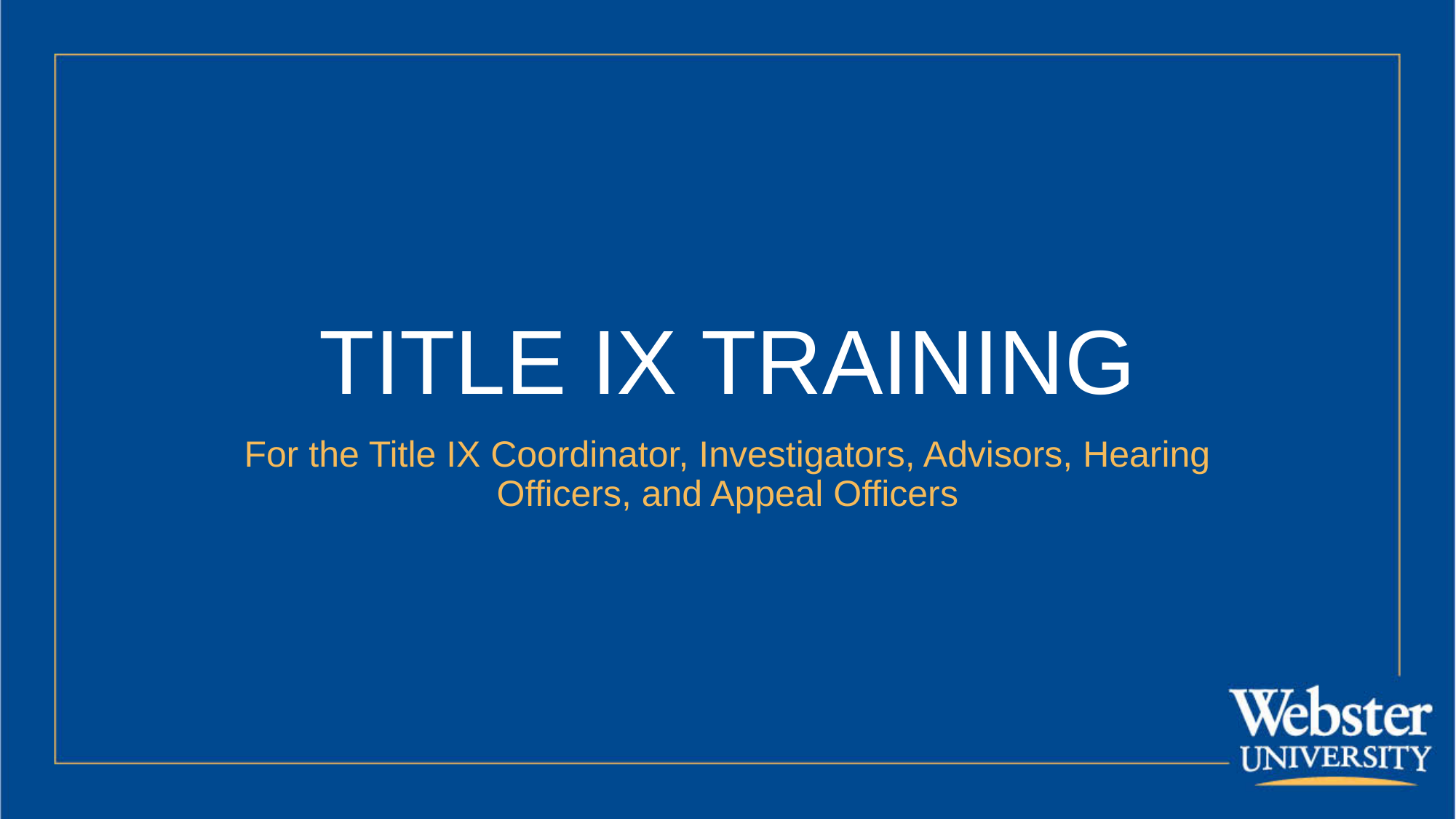

# TITLE IX TRAINING
For the Title IX Coordinator, Investigators, Advisors, Hearing Officers, and Appeal Officers